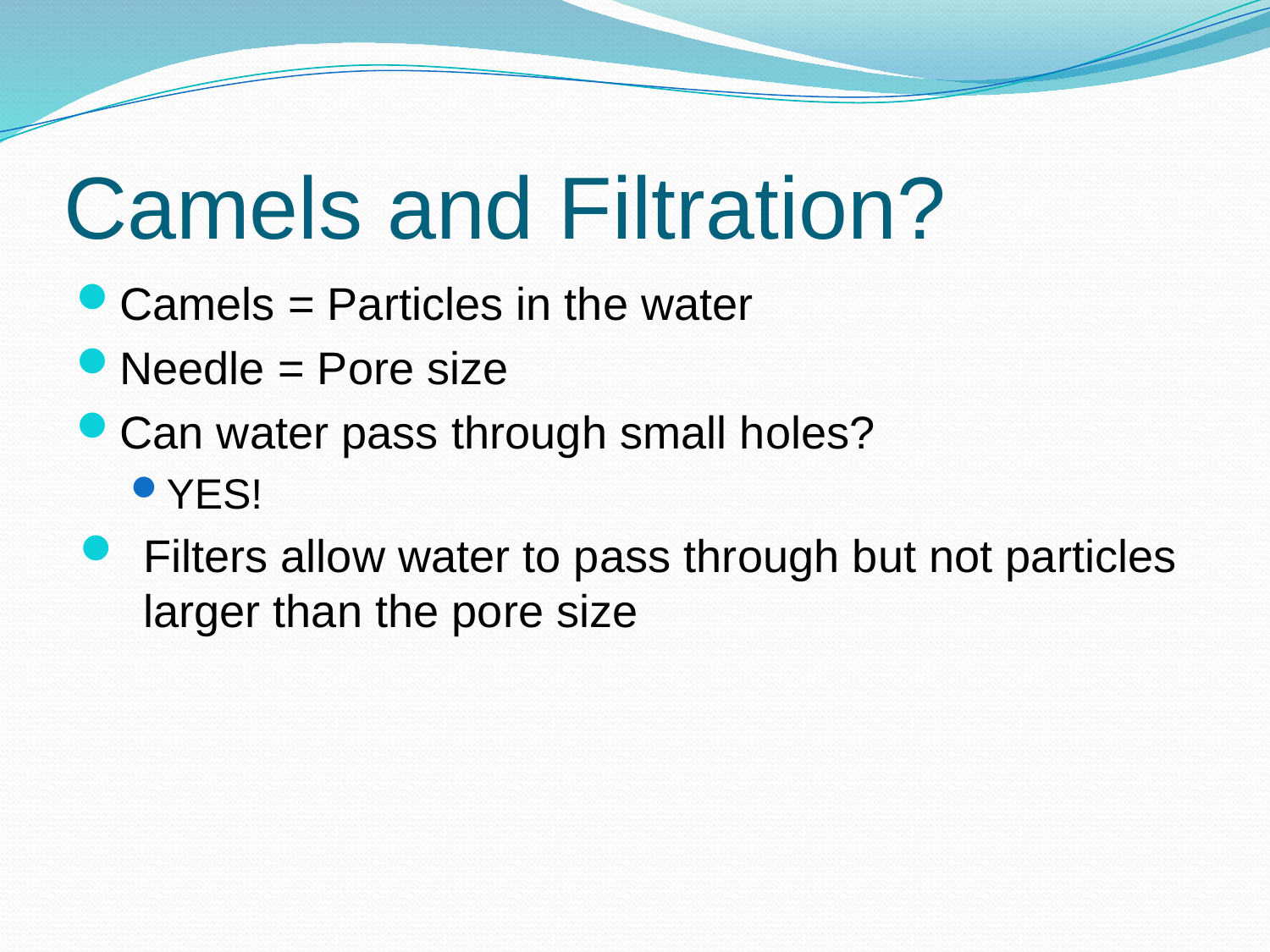

# Camels and Filtration?
Camels = Particles in the water
Needle = Pore size
Can water pass through small holes?
YES!
Filters allow water to pass through but not particles larger than the pore size